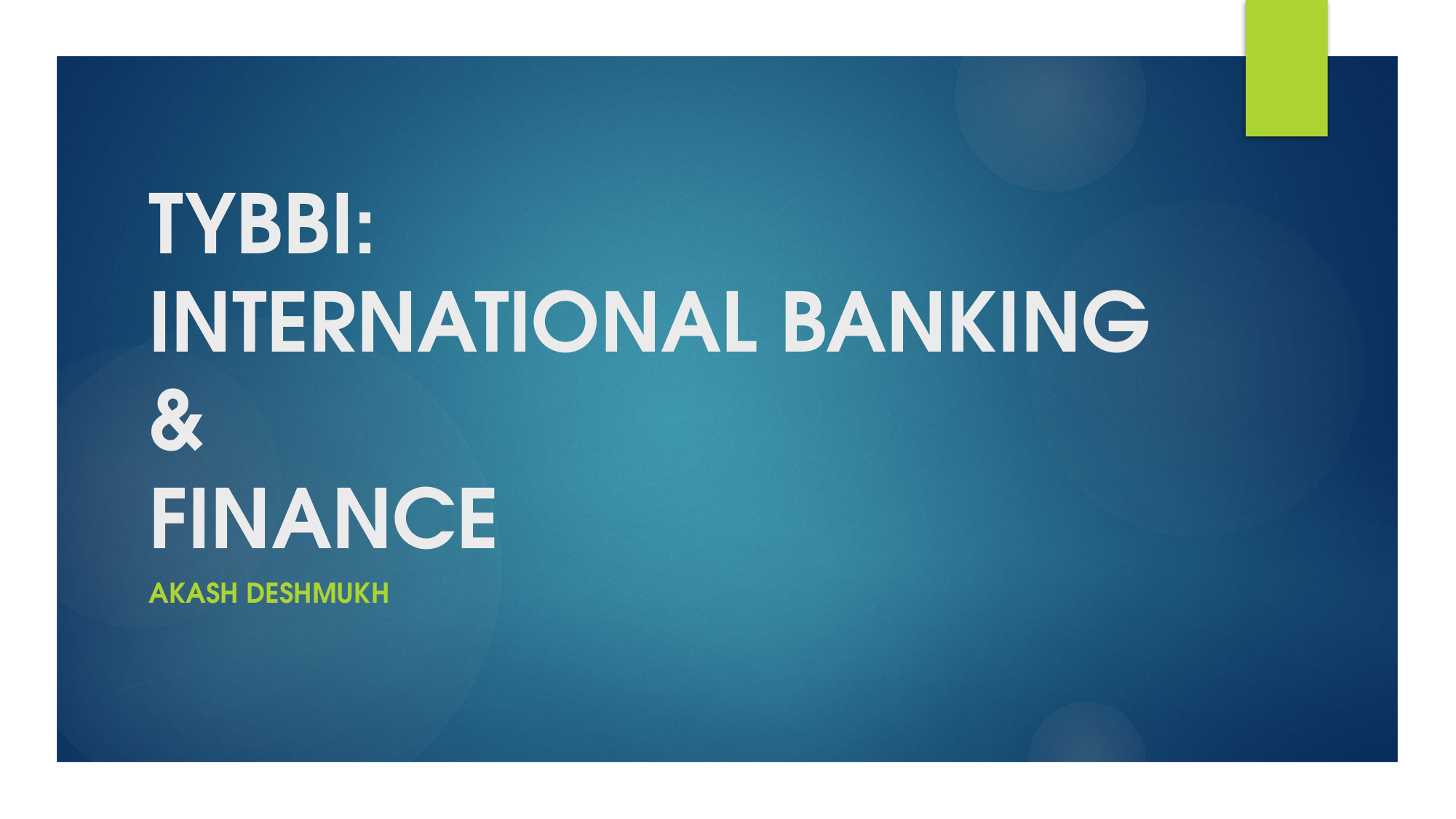

# TYBBI: INTERNATIONAL BANKING & FINANCE
AKASH DESHMUKH